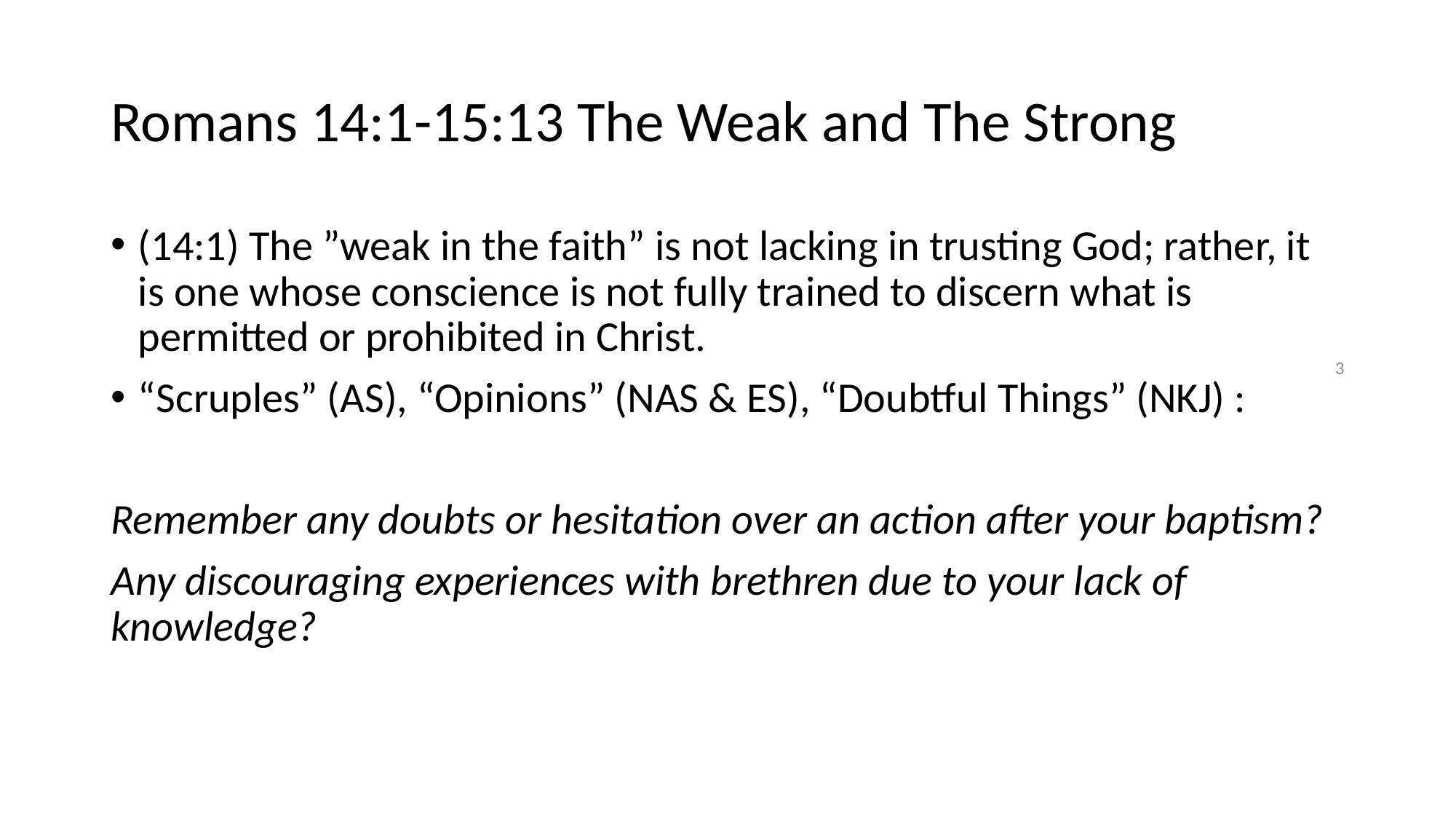

# Romans 14:1-15:13 The Weak and The Strong
(14:1) The ”weak in the faith” is not lacking in trusting God; rather, it is one whose conscience is not fully trained to discern what is permitted or prohibited in Christ.
“Scruples” (AS), “Opinions” (NAS & ES), “Doubtful Things” (NKJ) :

Remember any doubts or hesitation over an action after your baptism?
Any discouraging experiences with brethren due to your lack of knowledge?
3